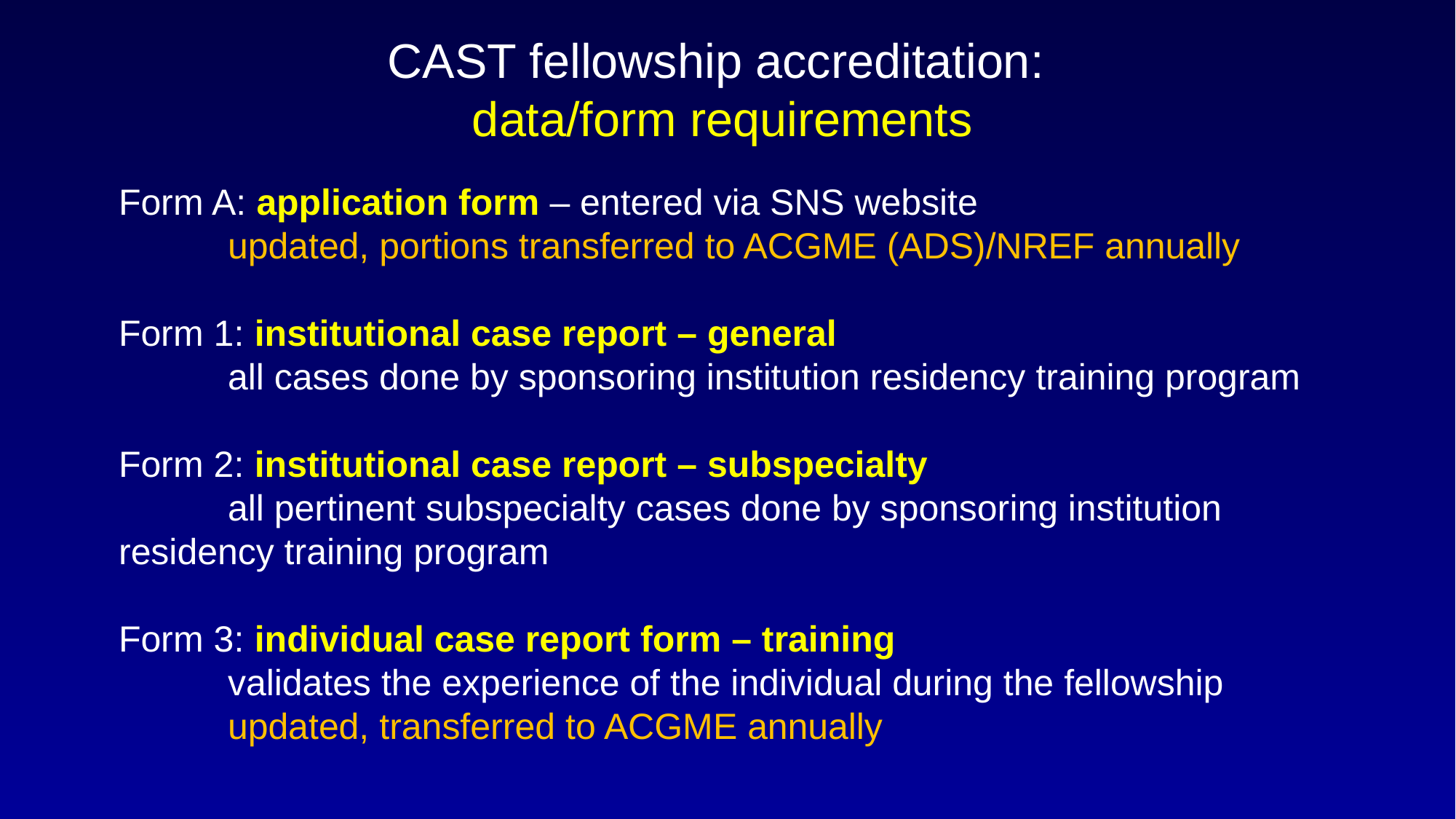

# CAST fellowship accreditation: data/form requirements
Form A: application form – entered via SNS website
	updated, portions transferred to ACGME (ADS)/NREF annually

Form 1: institutional case report – general
	all cases done by sponsoring institution residency training program

Form 2: institutional case report – subspecialty
	all pertinent subspecialty cases done by sponsoring institution  	residency training program

Form 3: individual case report form – training
	validates the experience of the individual during the fellowship
	updated, transferred to ACGME annually